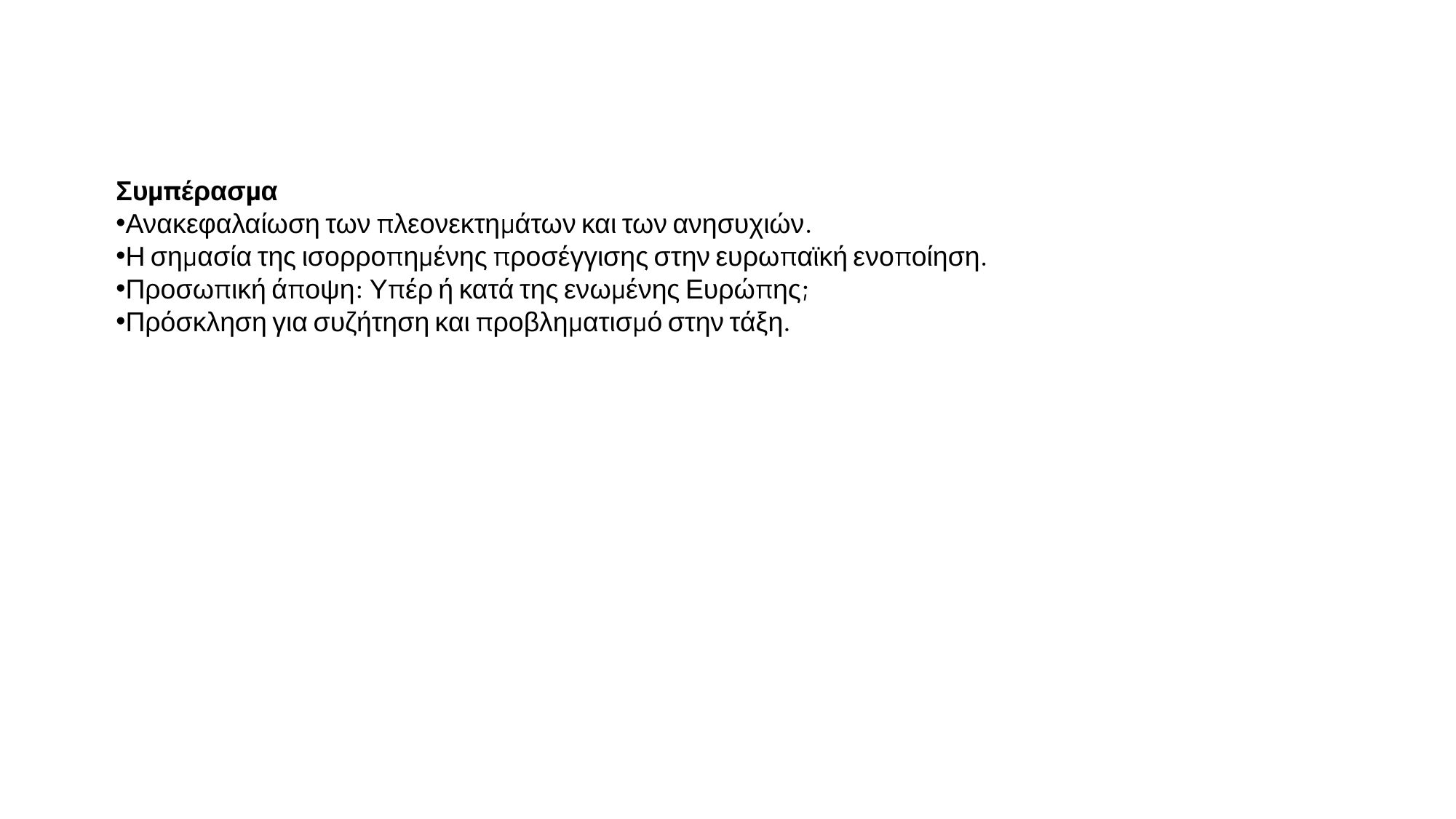

Συμπέρασμα
Ανακεφαλαίωση των πλεονεκτημάτων και των ανησυχιών.
Η σημασία της ισορροπημένης προσέγγισης στην ευρωπαϊκή ενοποίηση.
Προσωπική άποψη: Υπέρ ή κατά της ενωμένης Ευρώπης;
Πρόσκληση για συζήτηση και προβληματισμό στην τάξη.